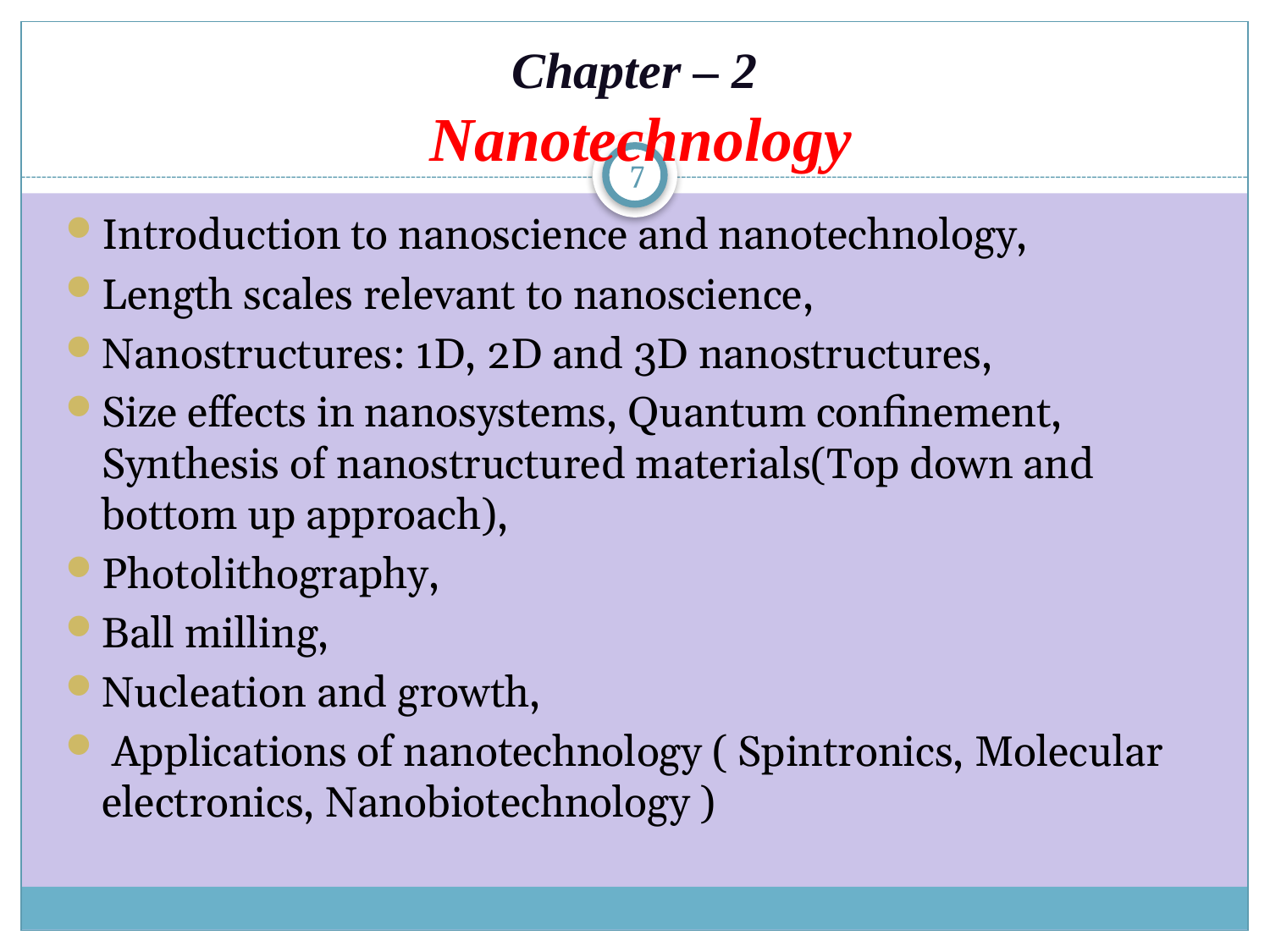

# Chapter – 2 Nanotechnology
7
Introduction to nanoscience and nanotechnology,
Length scales relevant to nanoscience,
Nanostructures: 1D, 2D and 3D nanostructures,
Size effects in nanosystems, Quantum confinement, Synthesis of nanostructured materials(Top down and bottom up approach),
Photolithography,
Ball milling,
Nucleation and growth,
 Applications of nanotechnology ( Spintronics, Molecular electronics, Nanobiotechnology )